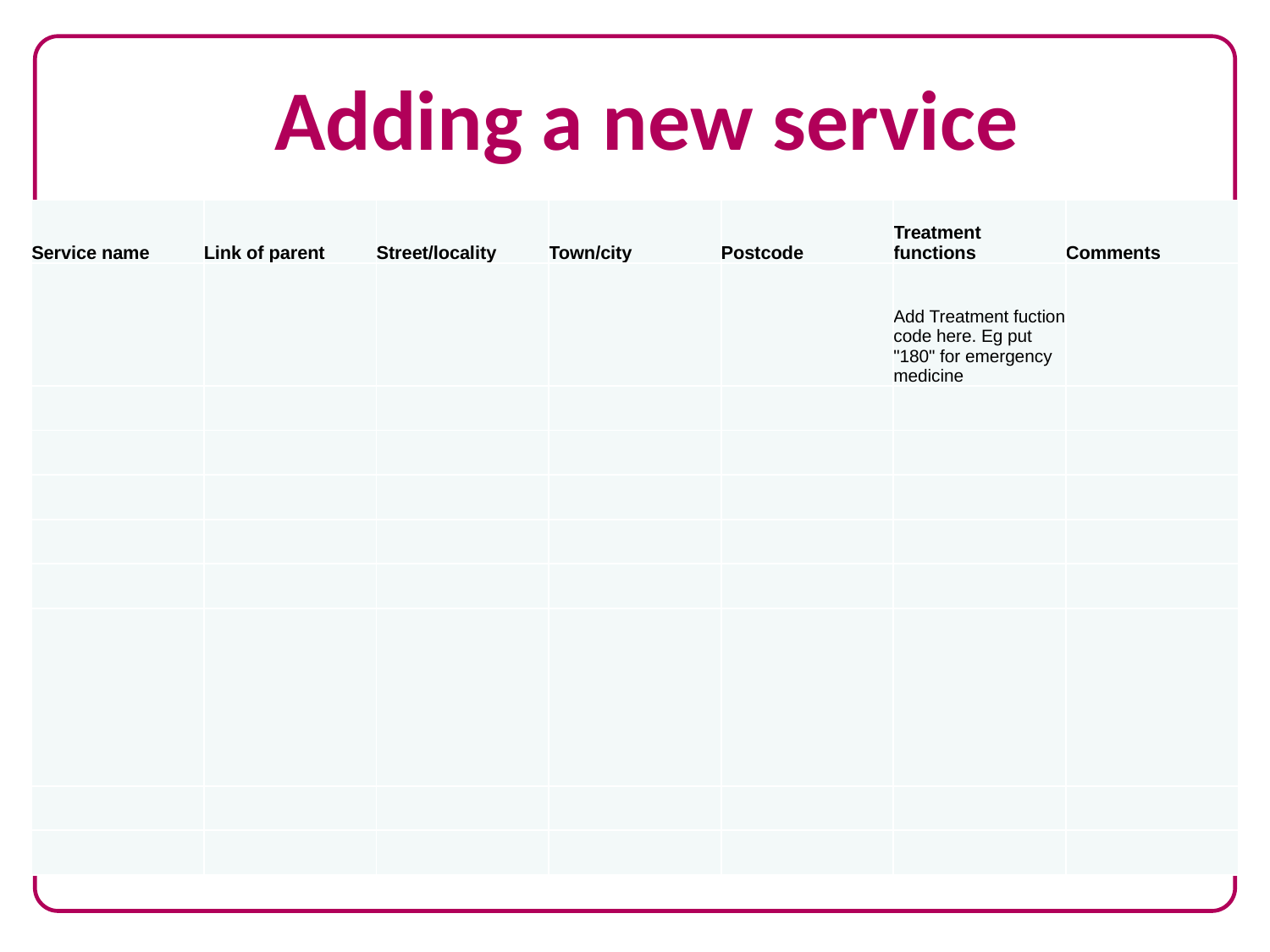

Adding a new service
| Service name | Link of parent | Street/locality | Town/city | Postcode | Treatment functions | Comments |
| --- | --- | --- | --- | --- | --- | --- |
|  |  |  |  |  | Add Treatment fuction code here. Eg put "180" for emergency medicine |  |
|  |  |  |  |  |  |  |
|  |  |  |  |  |  |  |
|  |  |  |  |  |  |  |
|  |  |  |  |  |  |  |
|  |  |  |  |  |  |  |
|  |  |  |  |  |  |  |
|  |  |  |  |  |  |  |
|  |  |  |  |  |  |  |
To ask yourself:
Is it already on the tree somewhere else?
What is the name patients know it as?
What group/service location provides that service
What type of care does it provide?

Use the “add” sheet on the spreadsheet. You will need to know:
The nacs code of the parent/link to the parent
The Treatment fuction(s) of the service